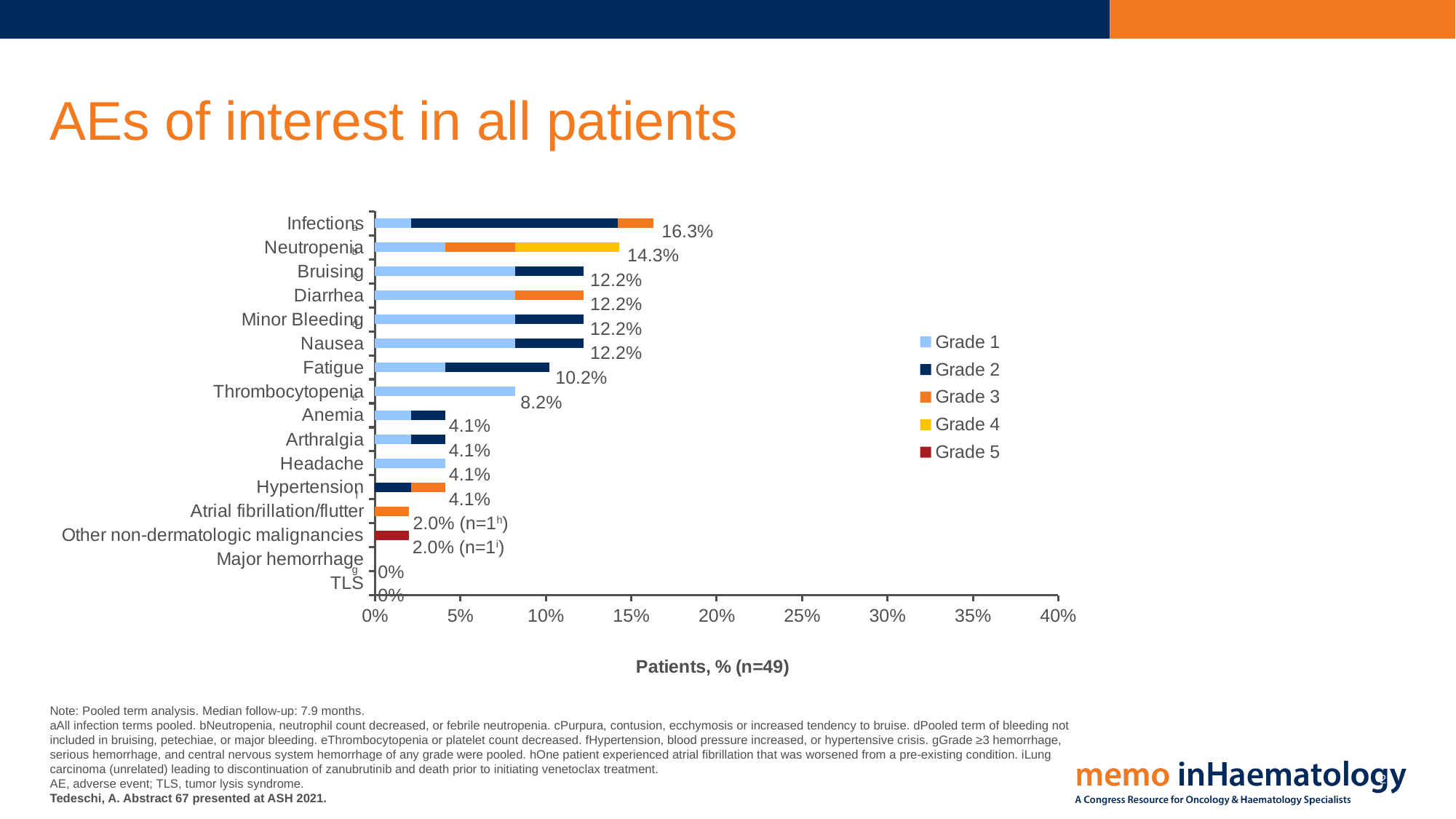

# AEs of interest in all patients

### Chart

| Category | Grade 1 | Grade 2 | Grade 3 | Grade 4 | Grade 5 |
|---|---|---|---|---|---|
| TLS | 0.0 | None | None | None | None |
| Major hemorrhage | 0.0 | None | None | None | None |
| Other non-dermatologic malignancies | None | None | None | None | 0.02 |
| Atrial fibrillation/flutter | None | None | 0.02 | None | None |
| Hypertension | None | 0.021 | 0.02 | None | None |
| Headache | 0.041 | None | None | None | None |
| Arthralgia | 0.021 | 0.02 | None | None | None |
| Anemia | 0.021 | 0.02 | None | None | None |
| Thrombocytopenia | 0.082 | None | None | None | None |
| Fatigue | 0.041 | 0.061 | None | None | None |
| Nausea | 0.082 | 0.04 | None | None | None |
| Minor Bleeding | 0.082 | 0.04 | None | None | None |
| Diarrhea | 0.082 | None | 0.04 | None | None |
| Bruising | 0.082 | 0.04 | None | None | None |
| Neutropenia | 0.041 | None | 0.041 | 0.061 | None |
| Infections | 0.021 | 0.121 | 0.021 | None | None |
a
b
c
d
e
f
g
16.3%
14.3%
12.2%
12.2%
12.2%
12.2%
10.2%
8.2%
4.1%
4.1%
4.1%
4.1%
2.0% (n=1h)
2.0% (n=1i)
0%
0%
Note: Pooled term analysis. Median follow-up: 7.9 months.
aAll infection terms pooled. bNeutropenia, neutrophil count decreased, or febrile neutropenia. cPurpura, contusion, ecchymosis or increased tendency to bruise. dPooled term of bleeding not included in bruising, petechiae, or major bleeding. eThrombocytopenia or platelet count decreased. fHypertension, blood pressure increased, or hypertensive crisis. gGrade ≥3 hemorrhage, serious hemorrhage, and central nervous system hemorrhage of any grade were pooled. hOne patient experienced atrial fibrillation that was worsened from a pre-existing condition. iLung carcinoma (unrelated) leading to discontinuation of zanubrutinib and death prior to initiating venetoclax treatment.
AE, adverse event; TLS, tumor lysis syndrome.
Tedeschi, A. Abstract 67 presented at ASH 2021.
2